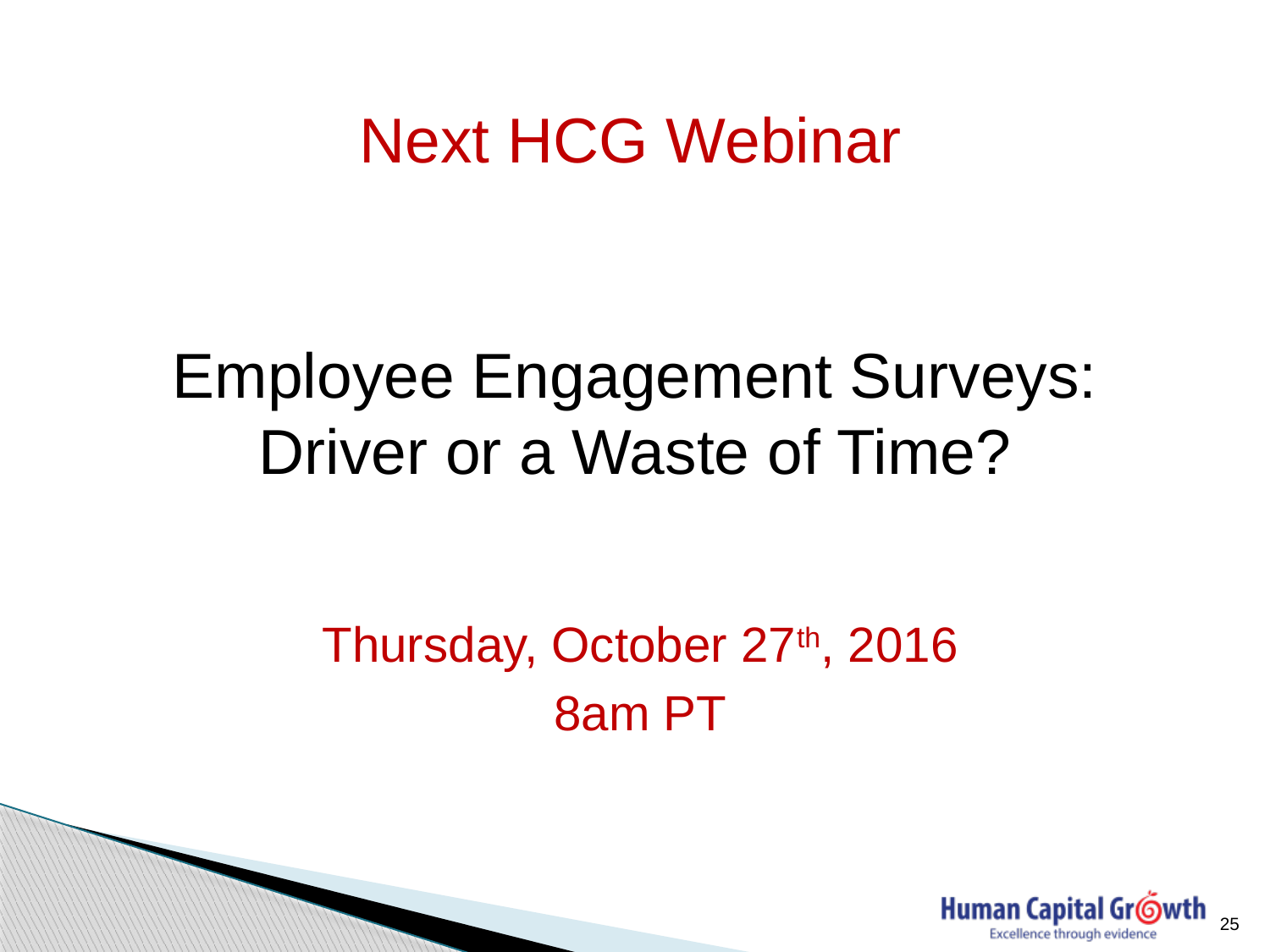

Next HCG Webinar
Employee Engagement Surveys: Driver or a Waste of Time?

Thursday, October 27th, 2016
8am PT
25